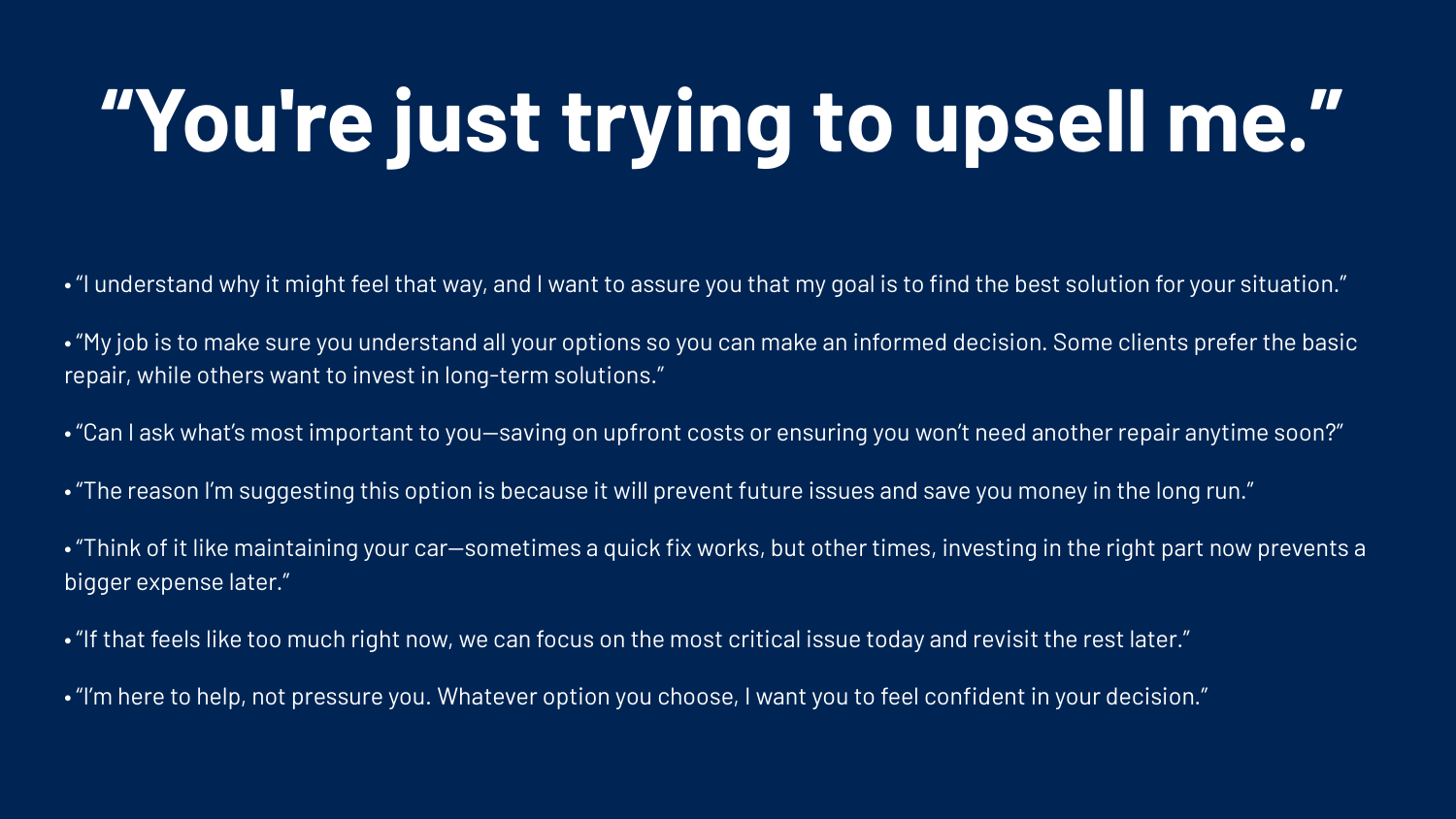

“You're just trying to upsell me.”

• “I understand why it might feel that way, and I want to assure you that my goal is to find the best solution for your situation.”
• “My job is to make sure you understand all your options so you can make an informed decision. Some clients prefer the basic repair, while others want to invest in long-term solutions.”
• “Can I ask what’s most important to you—saving on upfront costs or ensuring you won’t need another repair anytime soon?”
• “The reason I’m suggesting this option is because it will prevent future issues and save you money in the long run.”
• “Think of it like maintaining your car—sometimes a quick fix works, but other times, investing in the right part now prevents a bigger expense later.”
• “If that feels like too much right now, we can focus on the most critical issue today and revisit the rest later.”
• “I’m here to help, not pressure you. Whatever option you choose, I want you to feel confident in your decision.”